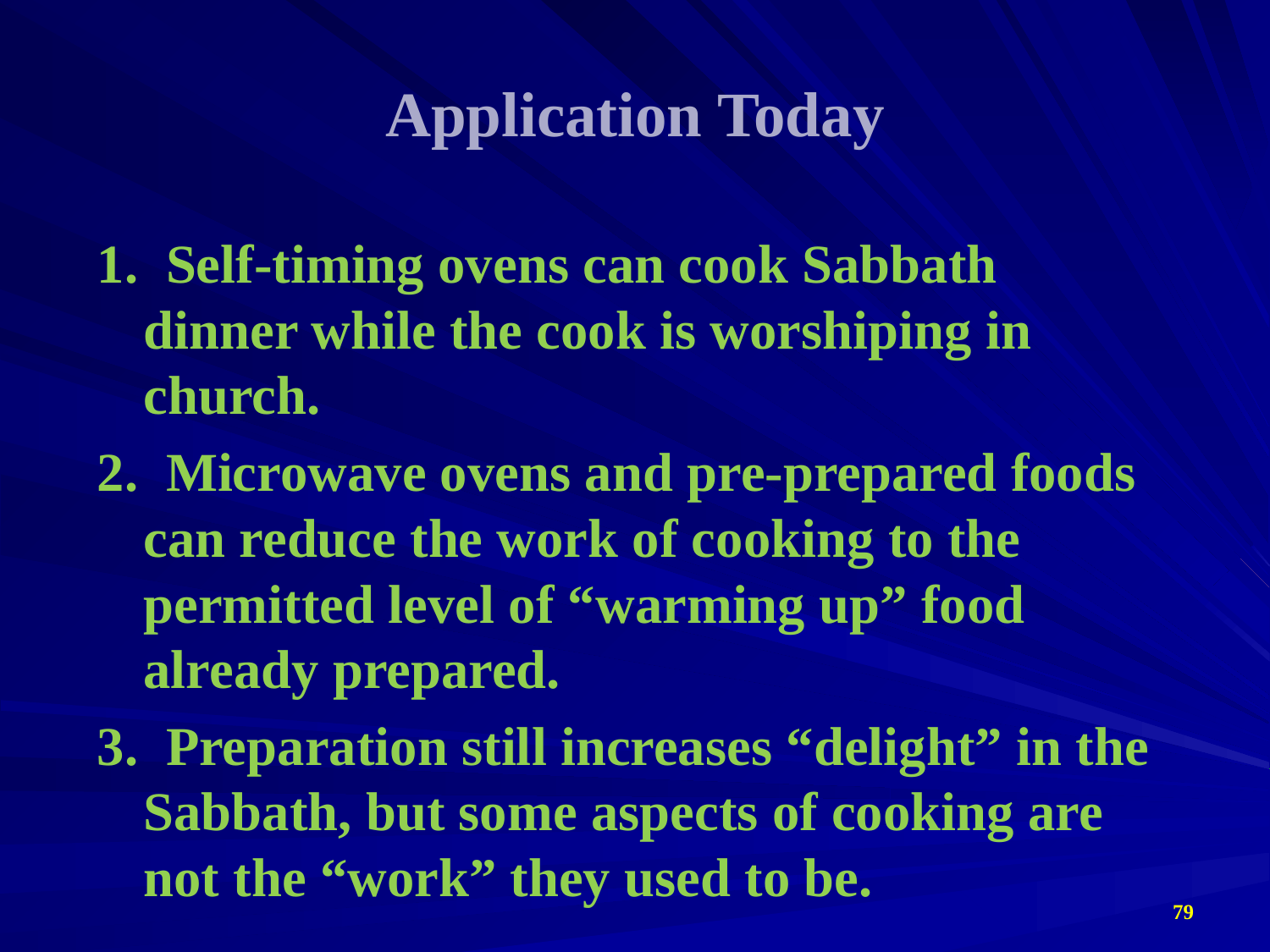

# Application Today
1.  Self-timing ovens can cook Sabbath dinner while the cook is worshiping in church.
2.  Microwave ovens and pre-prepared foods can reduce the work of cooking to the permitted level of “warming up” food already prepared.
3.  Preparation still increases “delight” in the Sabbath, but some aspects of cooking are not the “work” they used to be.
79